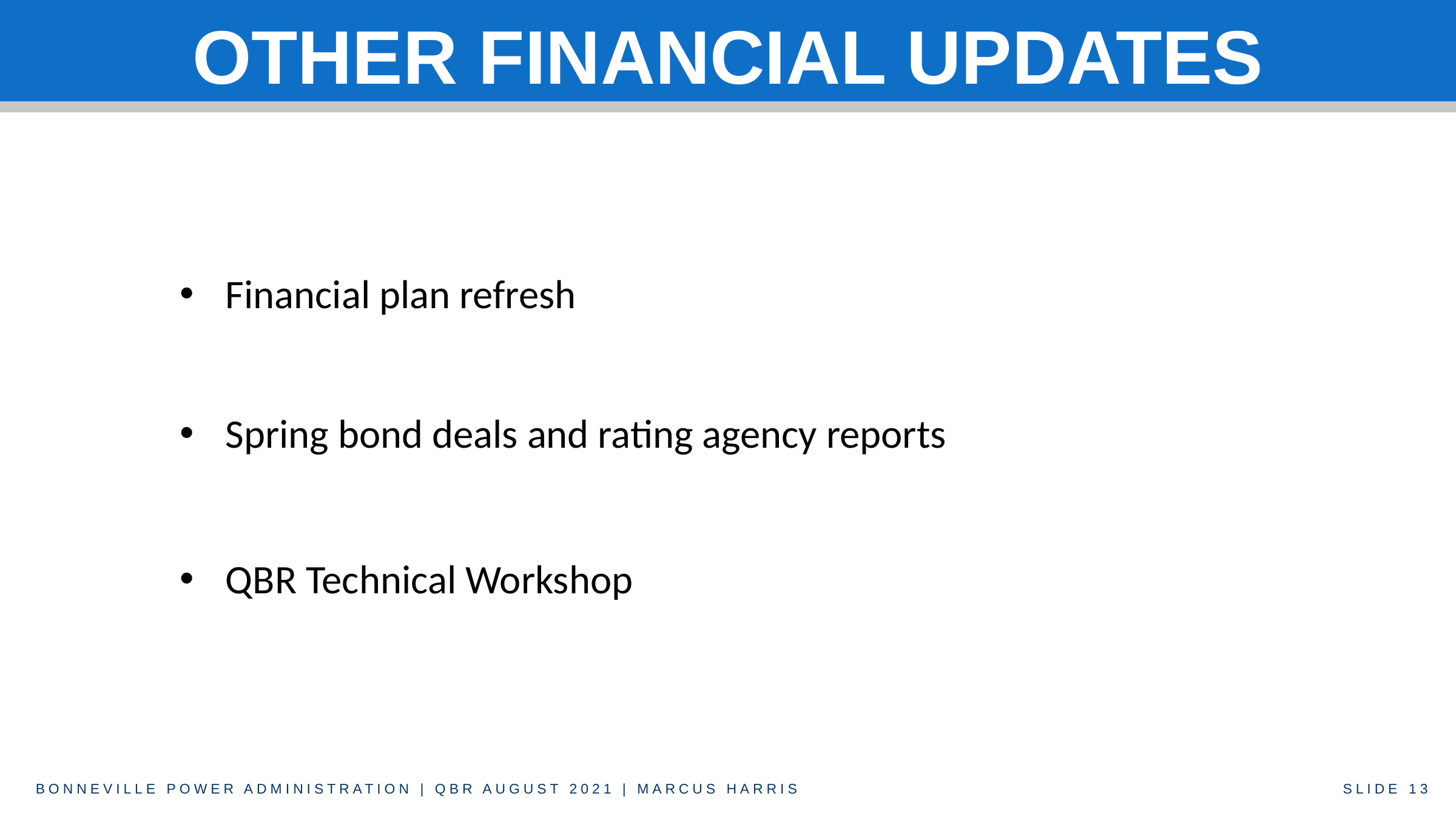

# OTHER FINANCIAL UPDATES

Financial plan refresh

Spring bond deals and rating agency reports

QBR Technical Workshop

BONNEVILLE POWER ADMINISTRATION | QBR AUGUST 2021 | MARCUS HARRIS
SLIDE 13